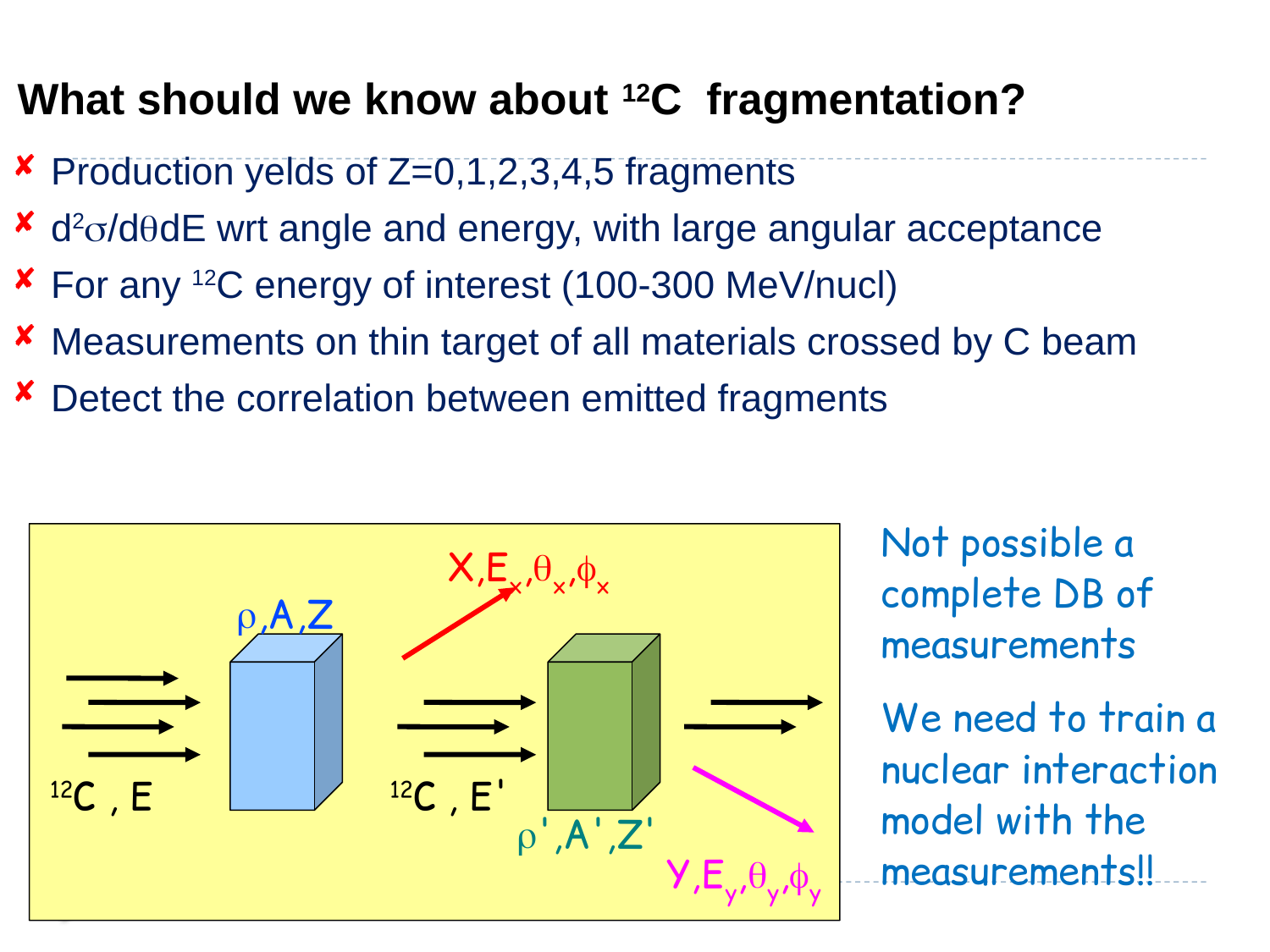

# What should we know about 12C  fragmentation?
Production yelds of Z=0,1,2,3,4,5 fragments
d2σ/dθdE wrt angle and energy, with large angular acceptance
For any 12C energy of interest (100-300 MeV/nucl)
Measurements on thin target of all materials crossed by C beam
Detect the correlation between emitted fragments
Not possible a complete DB of measurements
We need to train a nuclear interaction model with the measurements!!

X,Ex,θx,φx
ρ,A,Z

12C , E
12C , E'

ρ',A',Z'
Y,Ey,θy,φy